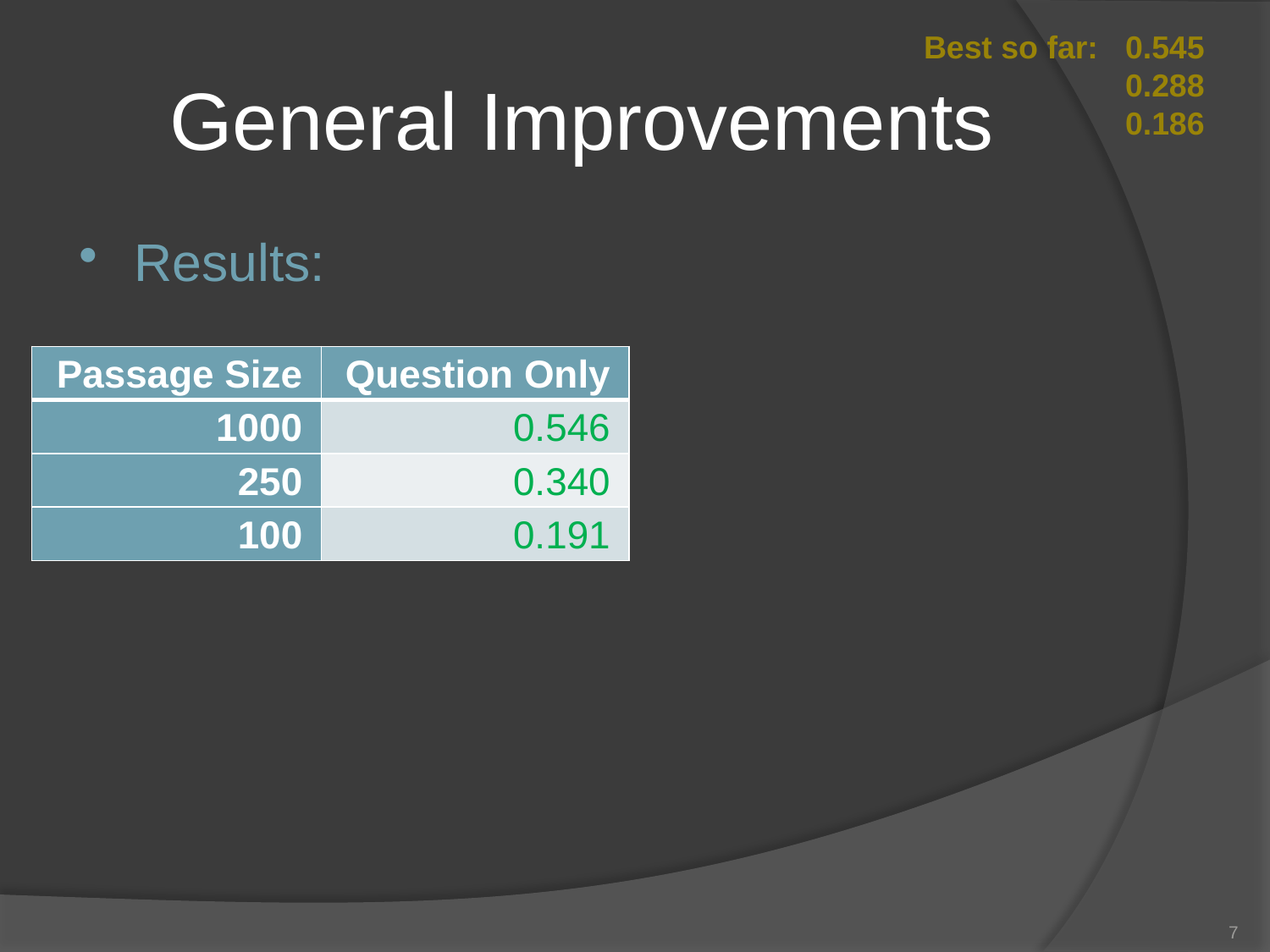

Best so far:

0.545
0.288
0.186

# General Improvements
Results:

| Passage Size | Question Only |
| --- | --- |
| 1000 | 0.546 |
| 250 | 0.340 |
| 100 | 0.191 |
7